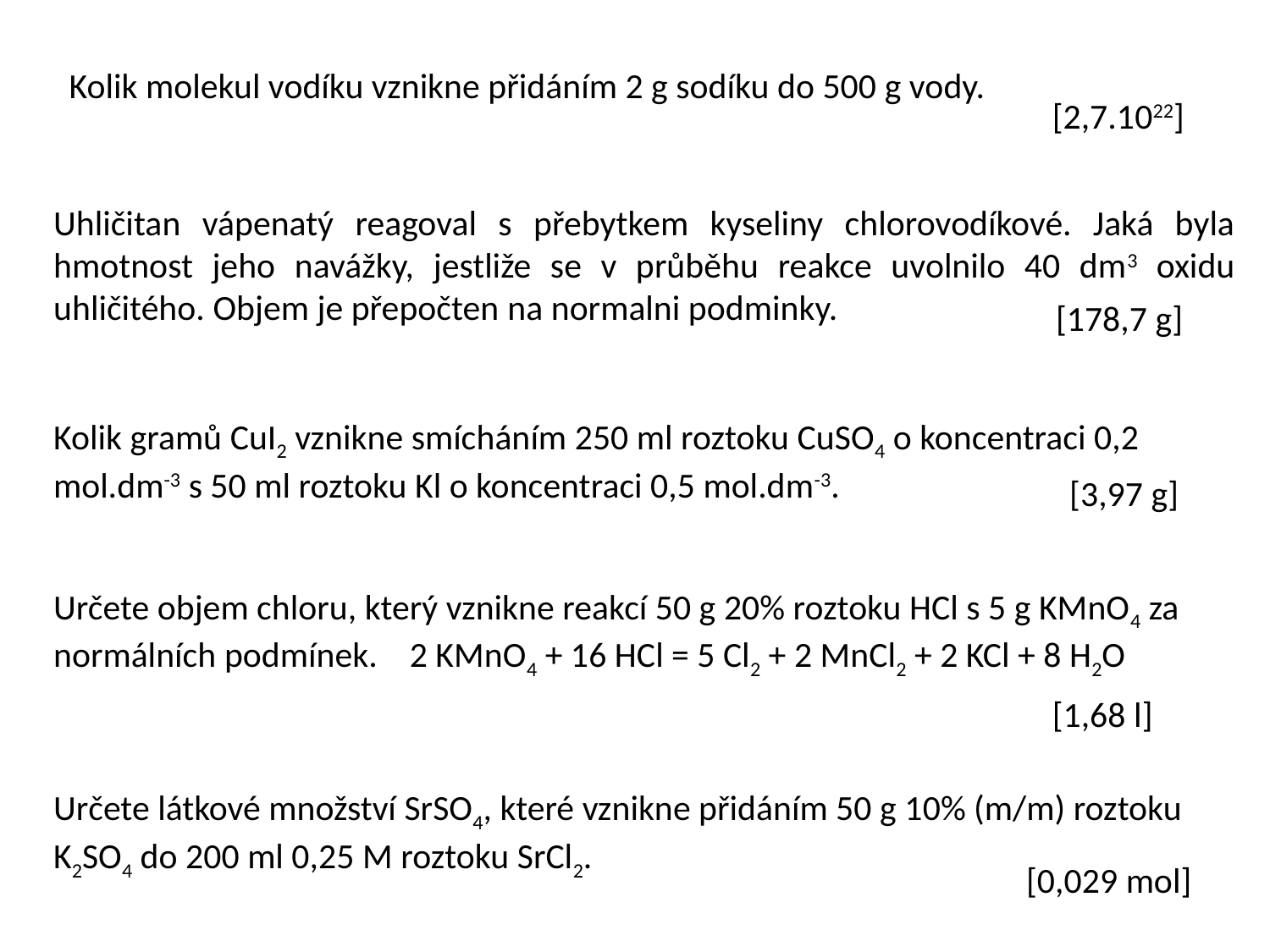

Kolik molekul vodíku vznikne přidáním 2 g sodíku do 500 g vody.
[2,7.1022]
Uhličitan vápenatý reagoval s přebytkem kyseliny chlorovodíkové. Jaká byla hmotnost jeho navážky, jestliže se v průběhu reakce uvolnilo 40 dm3 oxidu uhličitého. Objem je přepočten na normalni podminky.
[178,7 g]
Kolik gramů CuI2 vznikne smícháním 250 ml roztoku CuSO4 o koncentraci 0,2 mol.dm-3 s 50 ml roztoku Kl o koncentraci 0,5 mol.dm-3.
[3,97 g]
Určete objem chloru, který vznikne reakcí 50 g 20% roztoku HCl s 5 g KMnO4 za normálních podmínek.    2 KMnO4 + 16 HCl = 5 Cl2 + 2 MnCl2 + 2 KCl + 8 H2O
[1,68 l]
Určete látkové množství SrSO4, které vznikne přidáním 50 g 10% (m/m) roztoku K2SO4 do 200 ml 0,25 M roztoku SrCl2.
[0,029 mol]